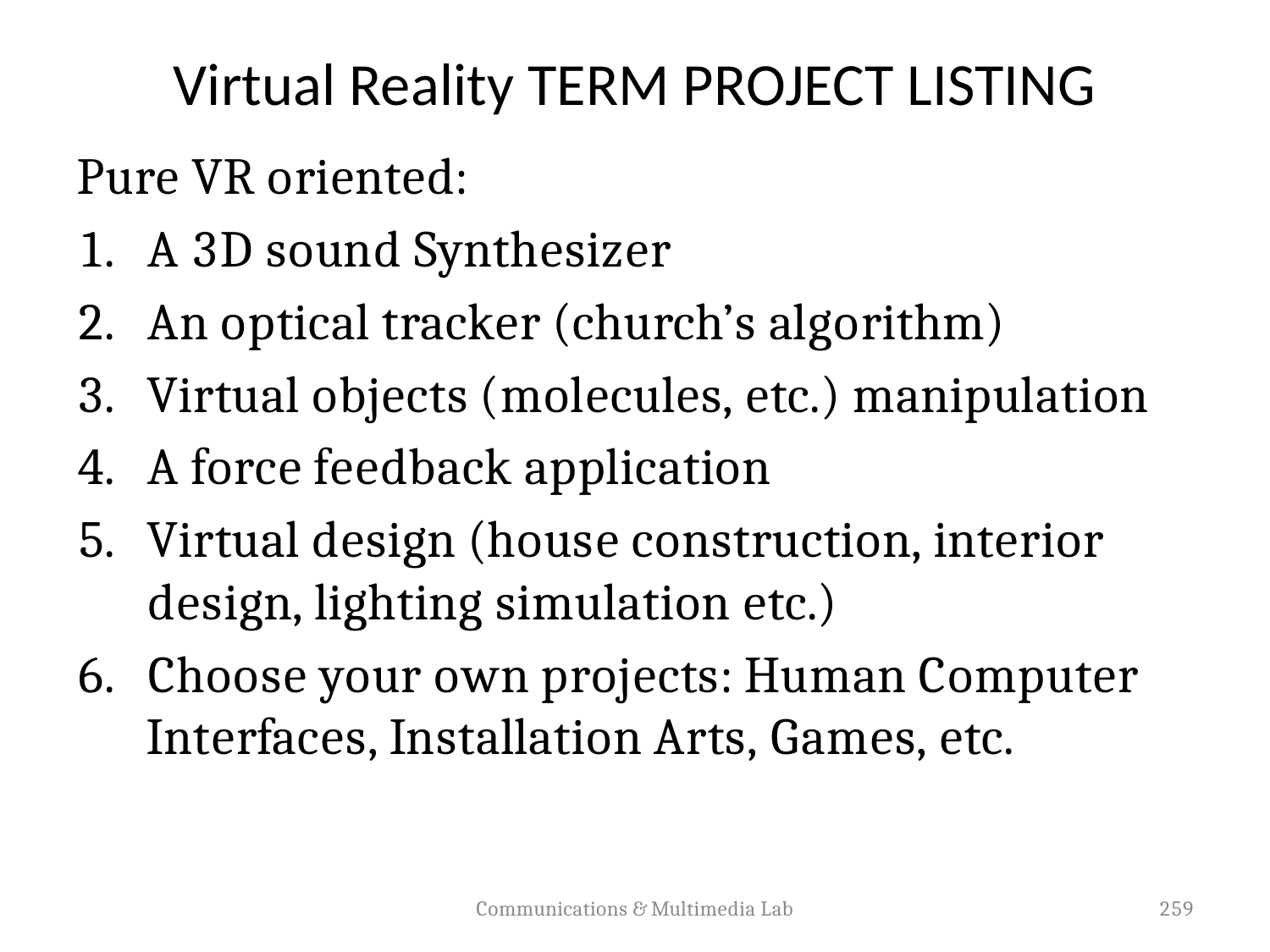

# Virtual Reality TERM PROJECT LISTING
Pure VR oriented:
A 3D sound Synthesizer
An optical tracker (church’s algorithm)
Virtual objects (molecules, etc.) manipulation
A force feedback application
Virtual design (house construction, interior design, lighting simulation etc.)
Choose your own projects: Human Computer Interfaces, Installation Arts, Games, etc.

Communications & Multimedia Lab
259